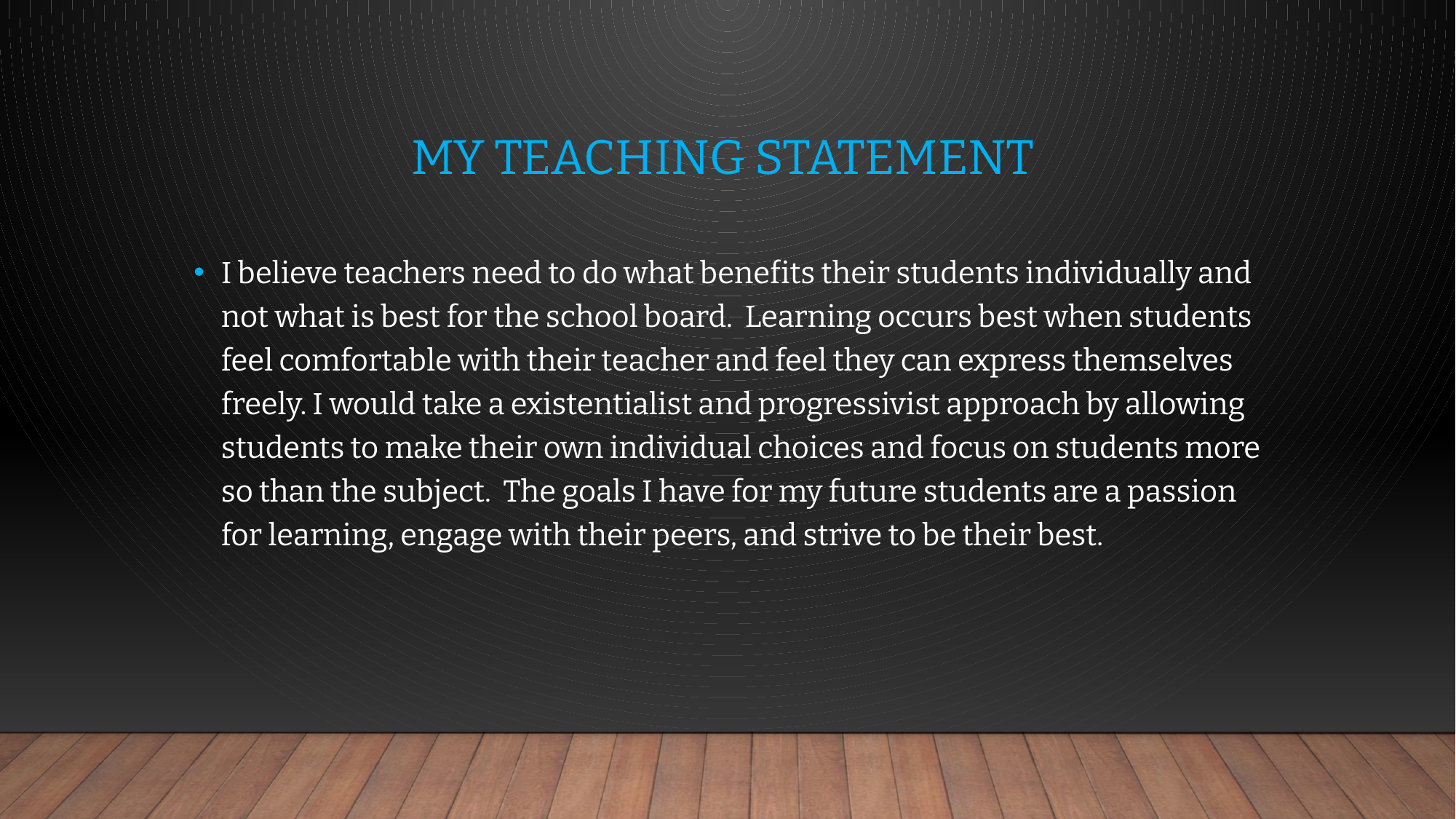

# My Teaching statement
I believe teachers need to do what benefits their students individually and not what is best for the school board.  Learning occurs best when students feel comfortable with their teacher and feel they can express themselves freely. I would take a existentialist and progressivist approach by allowing students to make their own individual choices and focus on students more so than the subject.  The goals I have for my future students are a passion for learning, engage with their peers, and strive to be their best.